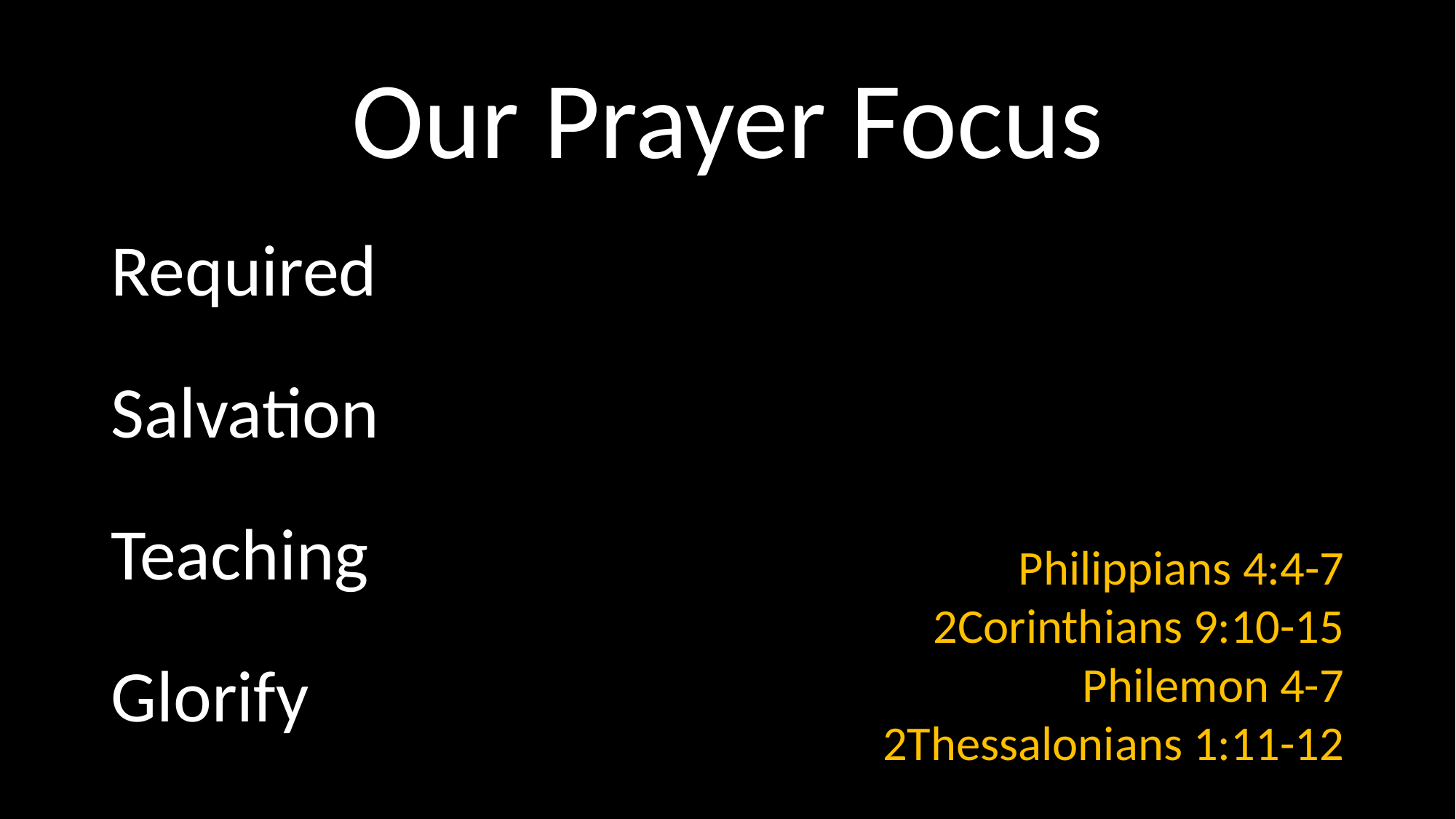

# Our Prayer Focus
Required
Salvation
Teaching
Glorify
Philippians 4:4-7
2Corinthians 9:10-15
Philemon 4-7
2Thessalonians 1:11-12